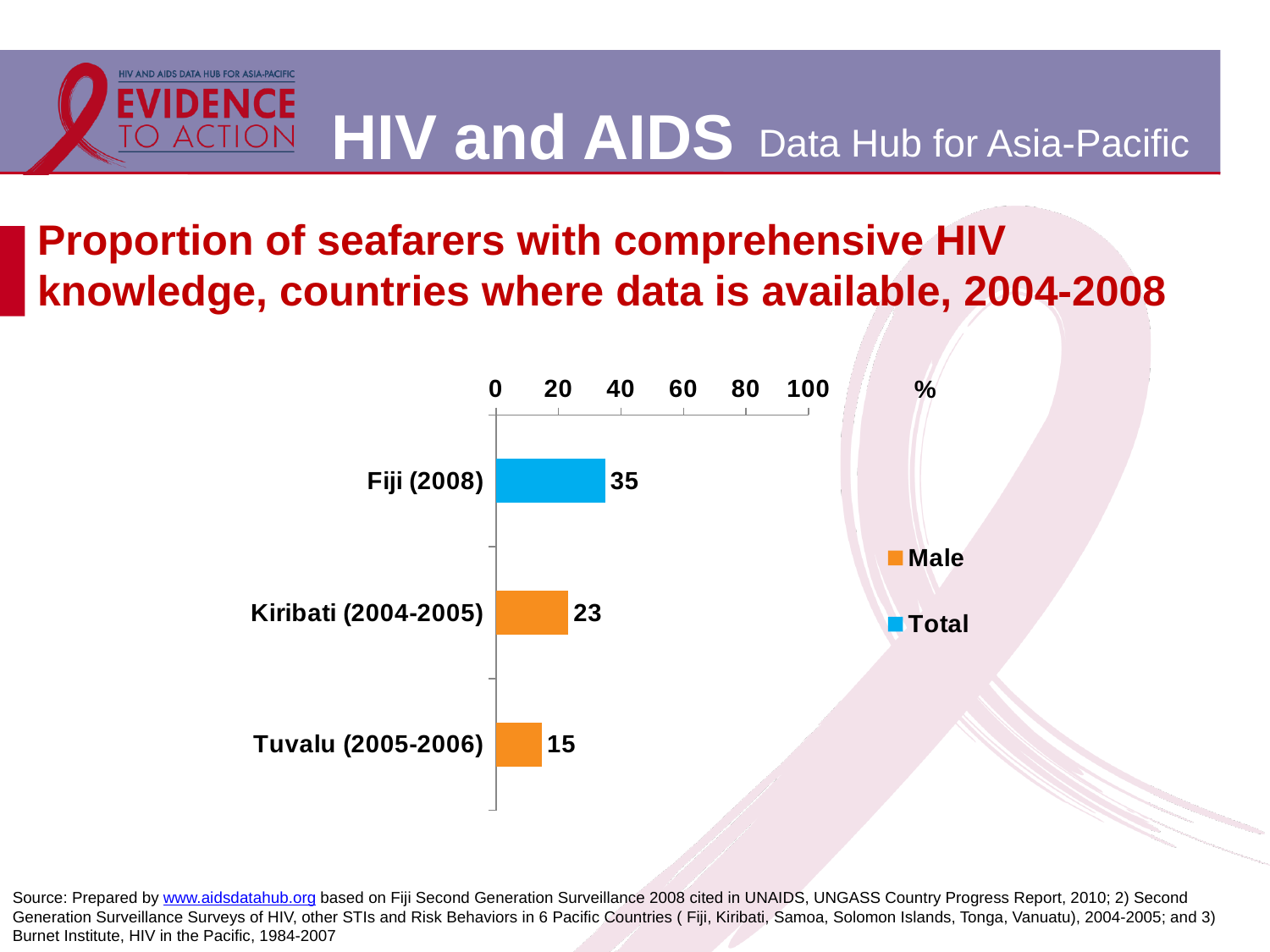

# Proportion of seafarers with comprehensive HIV knowledge, countries where data is available, 2004-2008

### Chart

| Category | Total | Male |
|---|---|---|
| Fiji (2008) | 35.0 | None |
| Kiribati (2004-2005) | None | 23.2 |
| Tuvalu (2005-2006) | None | 14.8 |
Source: Prepared by www.aidsdatahub.org based on Fiji Second Generation Surveillance 2008 cited in UNAIDS, UNGASS Country Progress Report, 2010; 2) Second Generation Surveillance Surveys of HIV, other STIs and Risk Behaviors in 6 Pacific Countries ( Fiji, Kiribati, Samoa, Solomon Islands, Tonga, Vanuatu), 2004-2005; and 3) Burnet Institute, HIV in the Pacific, 1984-2007